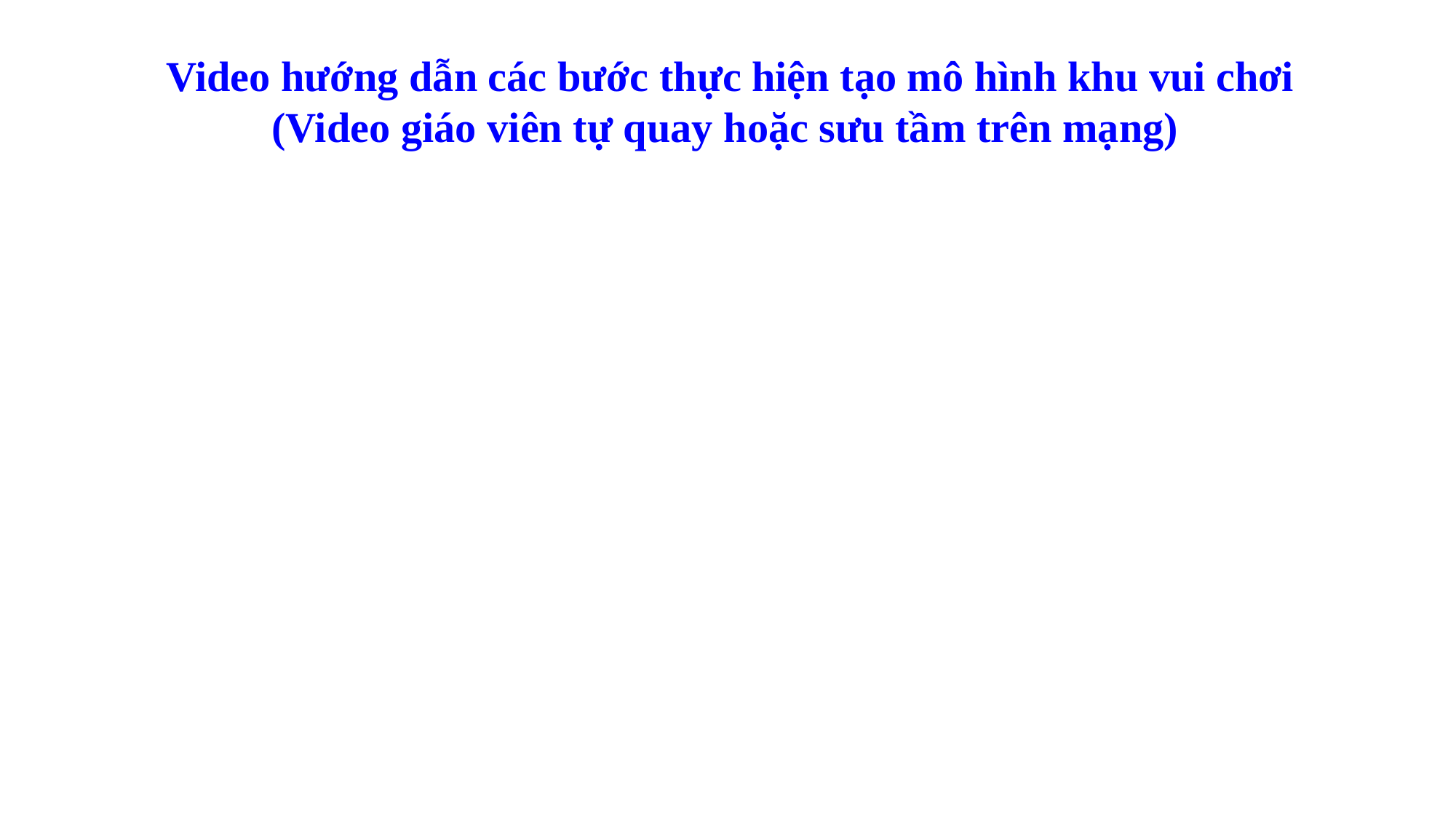

Video hướng dẫn các bước thực hiện tạo mô hình khu vui chơi
(Video giáo viên tự quay hoặc sưu tầm trên mạng)